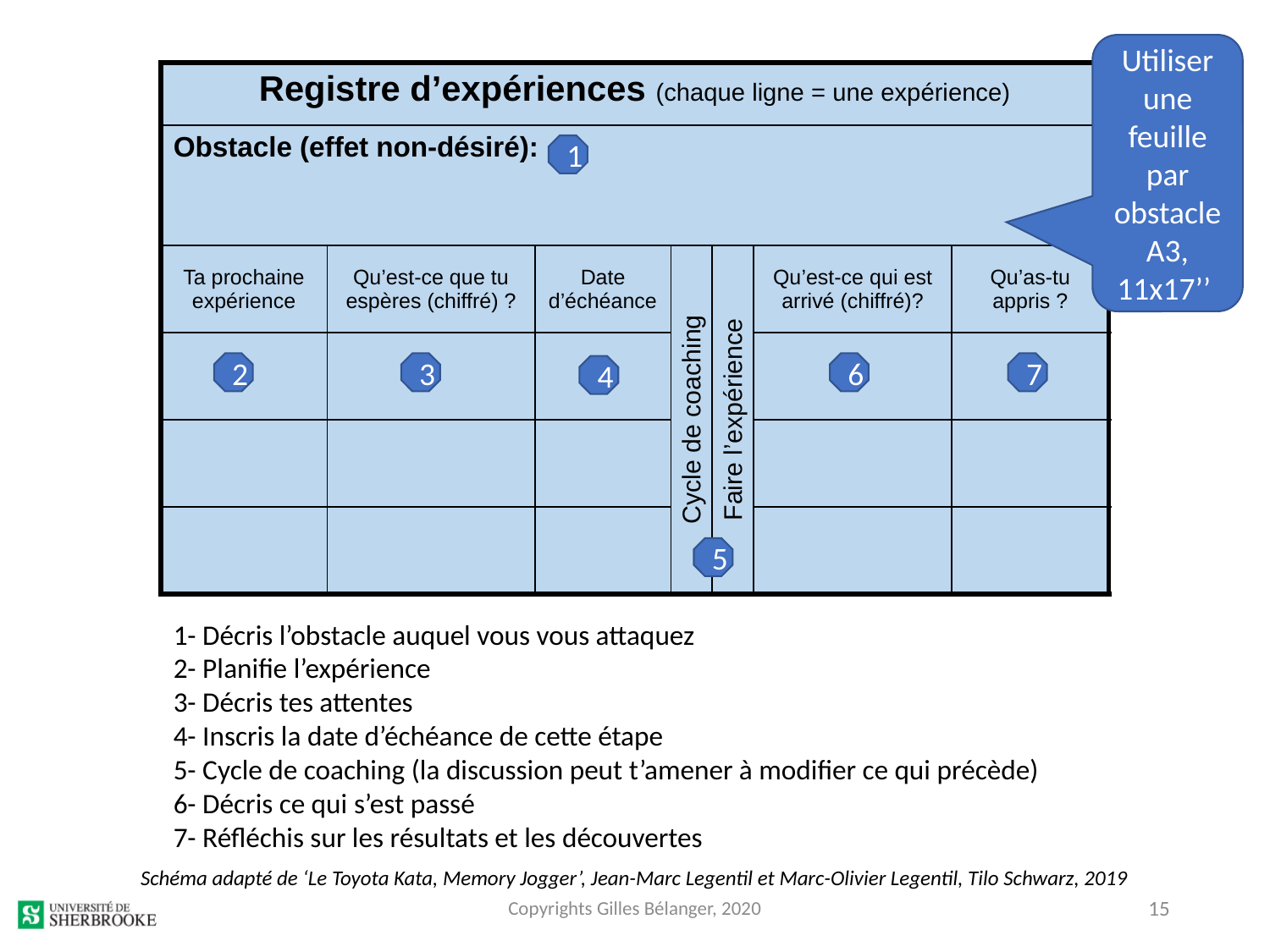

Utiliser une feuille par obstacle A3, 11x17’’
| Registre d’expériences (chaque ligne = une expérience) |  |  |  |  |  |  |
| --- | --- | --- | --- | --- | --- | --- |
| Obstacle (effet non-désiré): |  |  |  |  |  |  |
| Ta prochaine expérience | Qu’est-ce que tu espères (chiffré) ? | Date d’échéance | Cycle de coaching | Faire l’expérience | Qu’est-ce qui est arrivé (chiffré)? | Qu’as-tu appris ? |
|  |  |  |  |  |  |  |
|  |  |  |  |  |  |  |
|  |  |  |  |  |  |  |
1
7
2
3
6
4
5
1- Décris l’obstacle auquel vous vous attaquez
2- Planifie l’expérience
3- Décris tes attentes
4- Inscris la date d’échéance de cette étape
5- Cycle de coaching (la discussion peut t’amener à modifier ce qui précède)
6- Décris ce qui s’est passé
7- Réfléchis sur les résultats et les découvertes
Schéma adapté de ‘Le Toyota Kata, Memory Jogger’, Jean-Marc Legentil et Marc-Olivier Legentil, Tilo Schwarz, 2019
Copyrights Gilles Bélanger, 2020
15